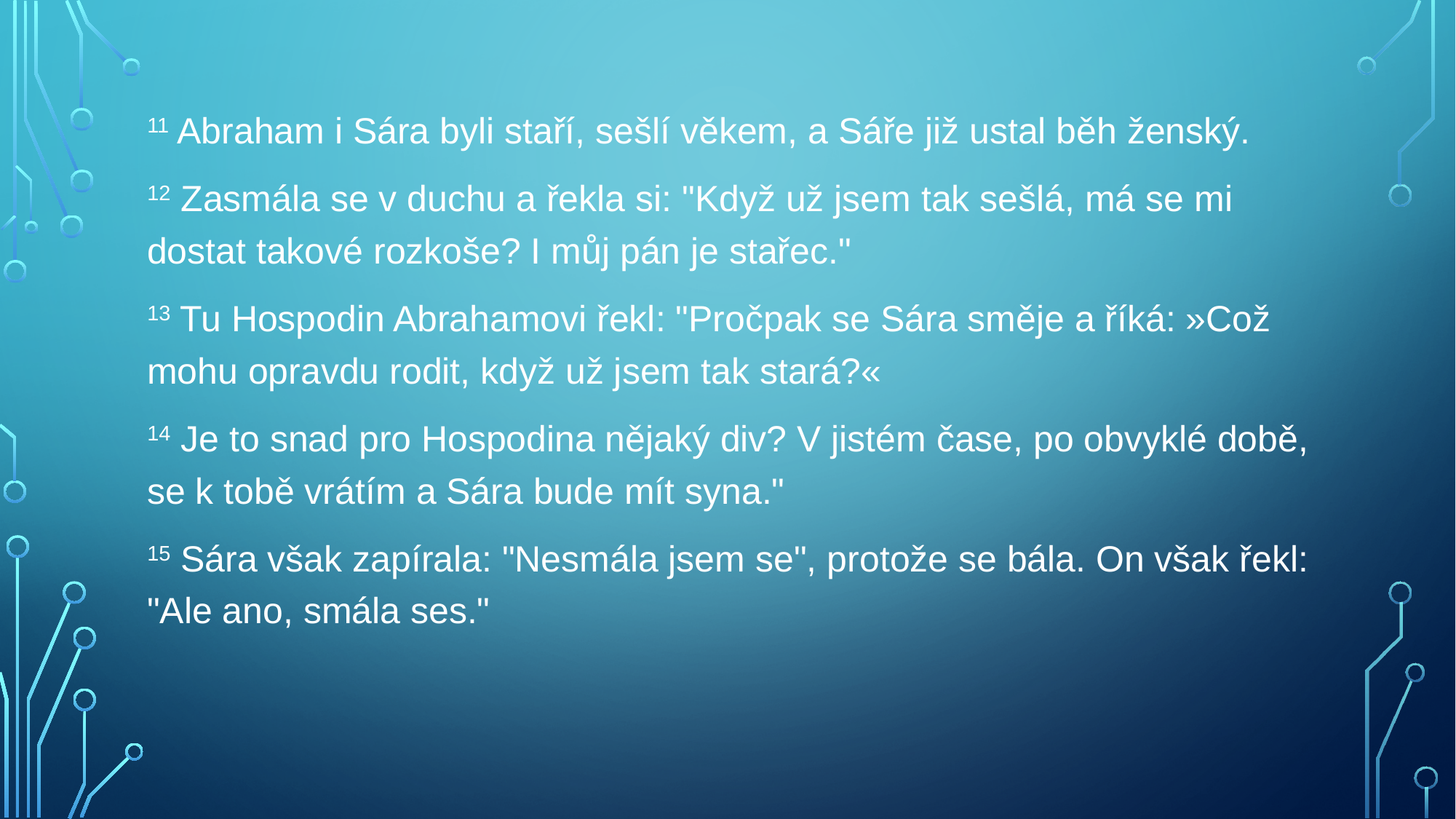

#
11 Abraham i Sára byli staří, sešlí věkem, a Sáře již ustal běh ženský.
12 Zasmála se v duchu a řekla si: "Když už jsem tak sešlá, má se mi dostat takové rozkoše? I můj pán je stařec."
13 Tu Hospodin Abrahamovi řekl: "Pročpak se Sára směje a říká: »Což mohu opravdu rodit, když už jsem tak stará?«
14 Je to snad pro Hospodina nějaký div? V jistém čase, po obvyklé době, se k tobě vrátím a Sára bude mít syna."
15 Sára však zapírala: "Nesmála jsem se", protože se bála. On však řekl: "Ale ano, smála ses."